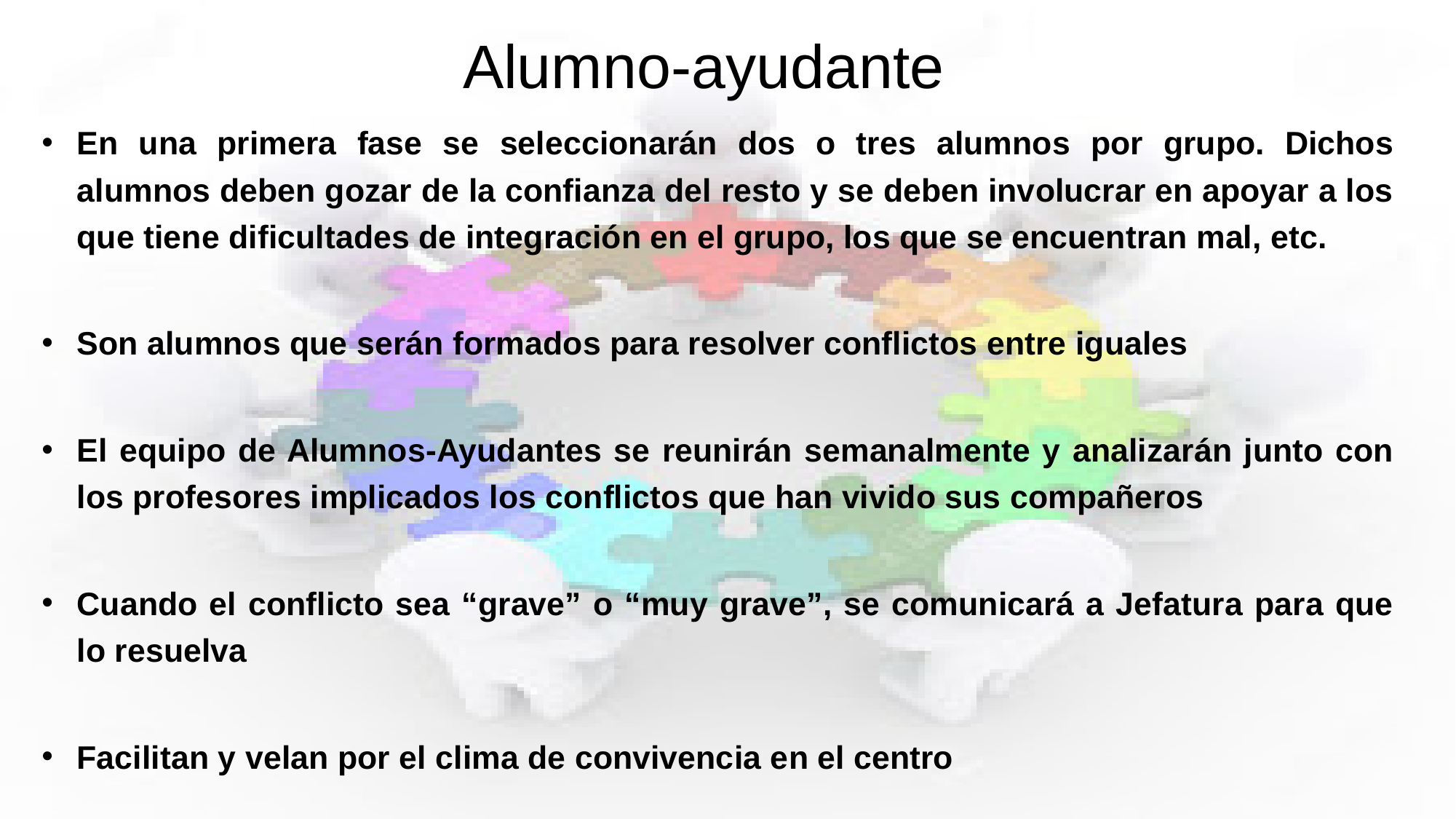

# Alumno-ayudante
En una primera fase se seleccionarán dos o tres alumnos por grupo. Dichos alumnos deben gozar de la confianza del resto y se deben involucrar en apoyar a los que tiene dificultades de integración en el grupo, los que se encuentran mal, etc.

Son alumnos que serán formados para resolver conflictos entre iguales

El equipo de Alumnos-Ayudantes se reunirán semanalmente y analizarán junto con los profesores implicados los conflictos que han vivido sus compañeros

Cuando el conflicto sea “grave” o “muy grave”, se comunicará a Jefatura para que lo resuelva

Facilitan y velan por el clima de convivencia en el centro